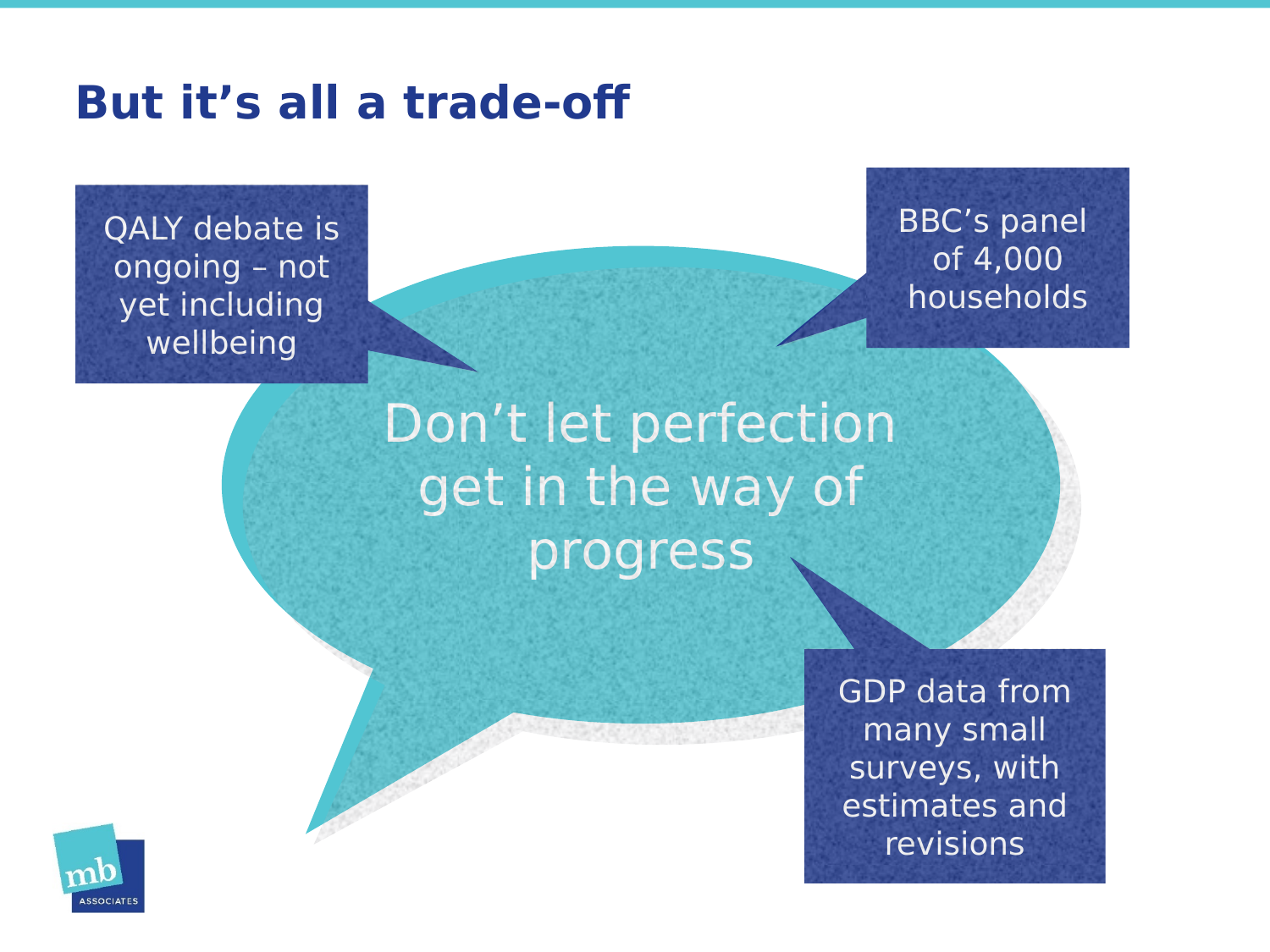

# But it’s all a trade-off
BBC’s panel
of 4,000 households

QALY debate is ongoing – not yet including wellbeing
Don’t let perfection get in the way of progress

GDP data from many small surveys, with estimates and revisions